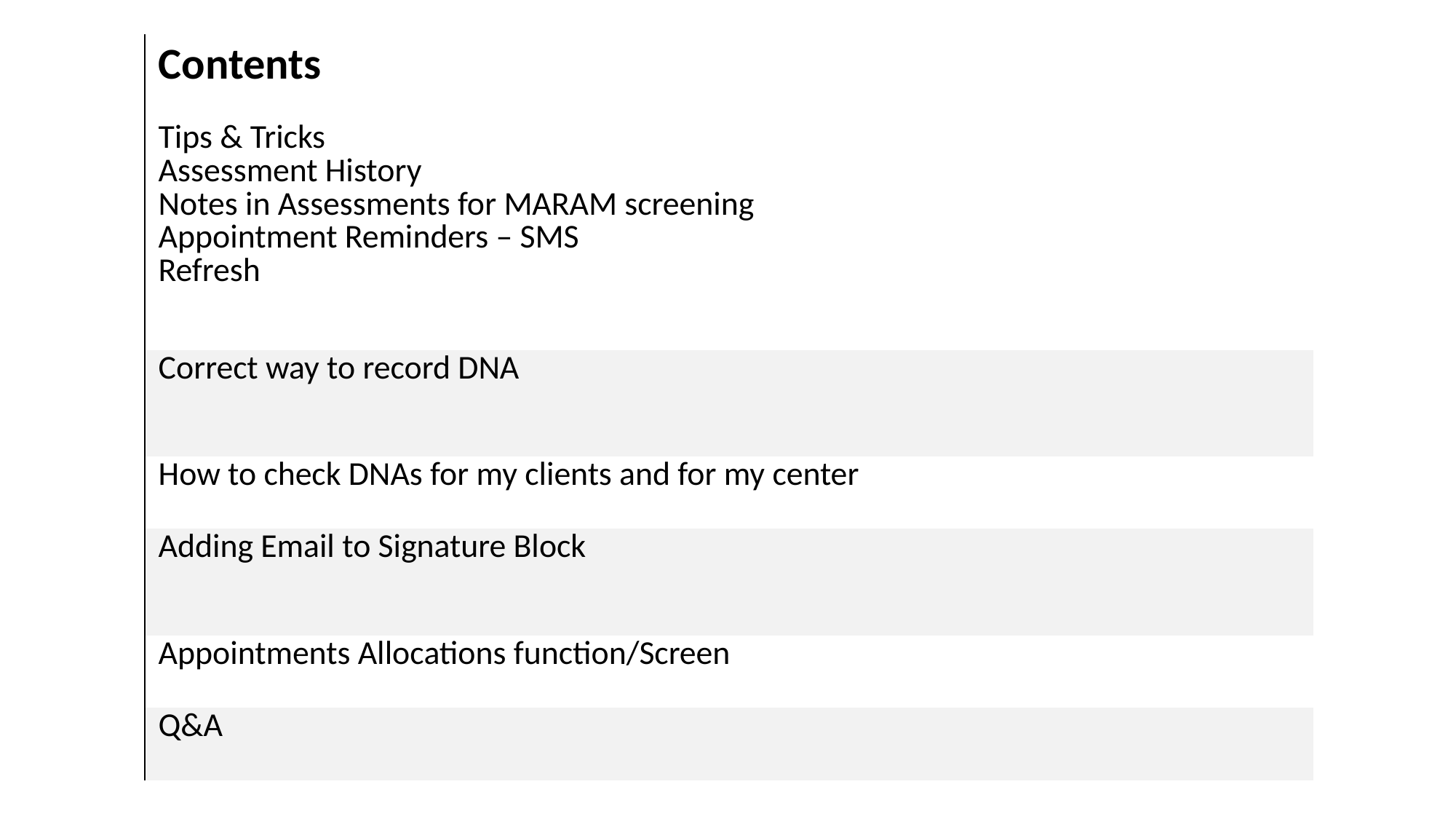

| Contents |
| --- |
| Tips & Tricks Assessment History Notes in Assessments for MARAM screening Appointment Reminders – SMS Refresh |
| Correct way to record DNA |
| How to check DNAs for my clients and for my center |
| Adding Email to Signature Block |
| Appointments Allocations function/Screen |
| Q&A |